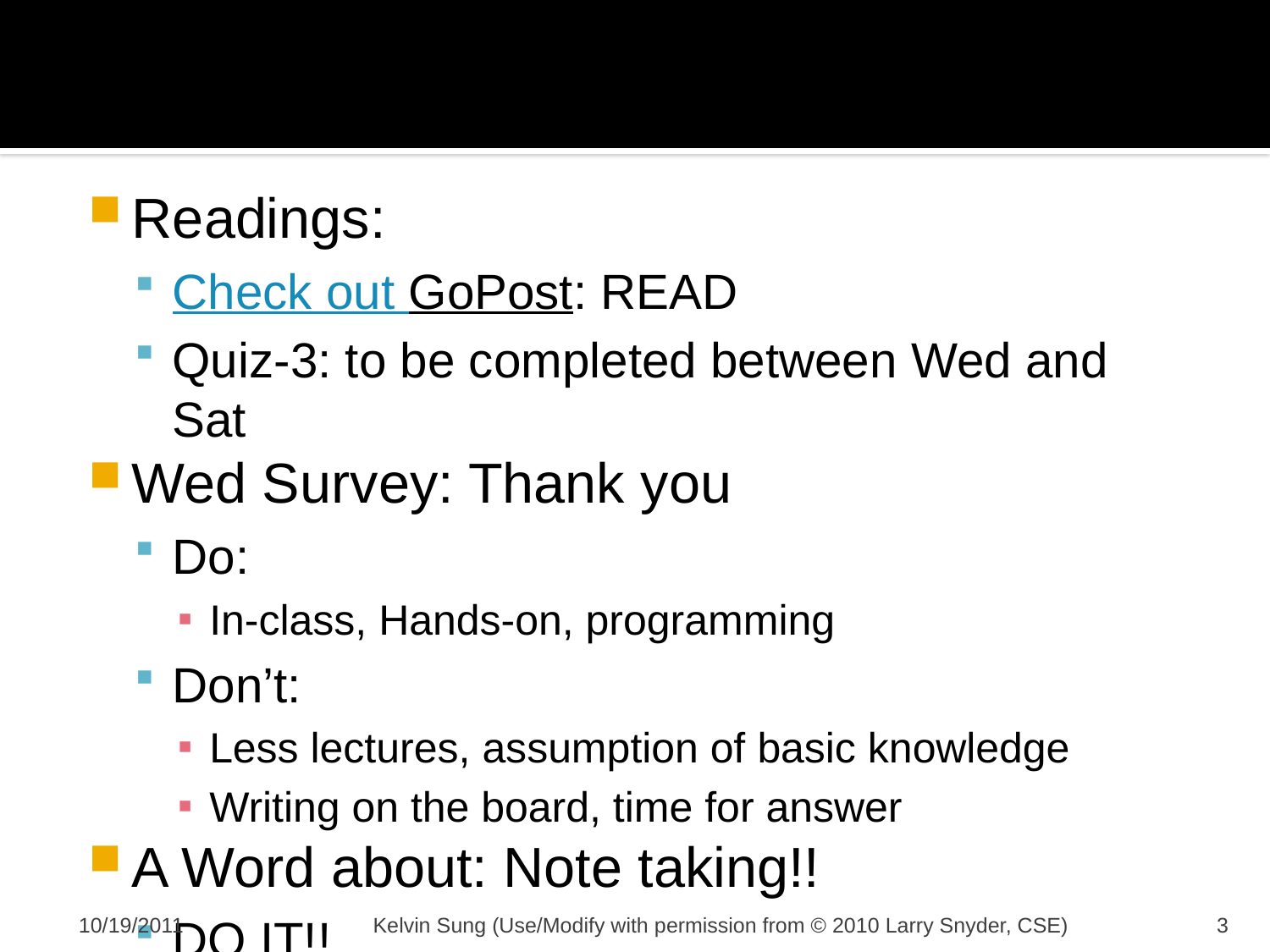

#
Readings:
Check out GoPost: READ
Quiz-3: to be completed between Wed and Sat
Wed Survey: Thank you
Do:
In-class, Hands-on, programming
Don’t:
Less lectures, assumption of basic knowledge
Writing on the board, time for answer
A Word about: Note taking!!
DO IT!!
10/19/2011
Kelvin Sung (Use/Modify with permission from © 2010 Larry Snyder, CSE)
3